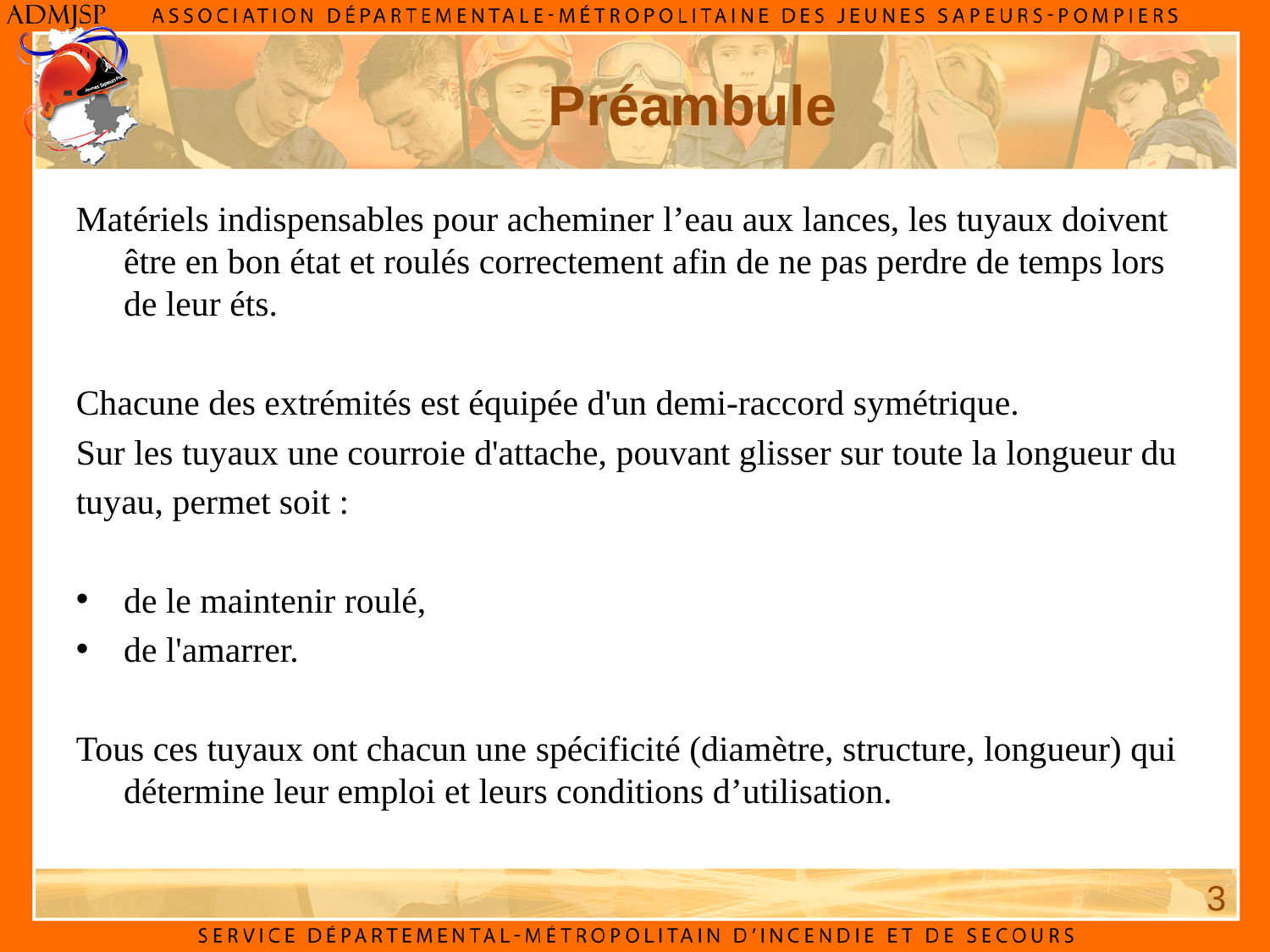

Préambule
Matériels indispensables pour acheminer l’eau aux lances, les tuyaux doivent être en bon état et roulés correctement afin de ne pas perdre de temps lors de leur éts.

Chacune des extrémités est équipée d'un demi-raccord symétrique.
Sur les tuyaux une courroie d'attache, pouvant glisser sur toute la longueur du
tuyau, permet soit :

de le maintenir roulé,
de l'amarrer.

Tous ces tuyaux ont chacun une spécificité (diamètre, structure, longueur) qui détermine leur emploi et leurs conditions d’utilisation.
3